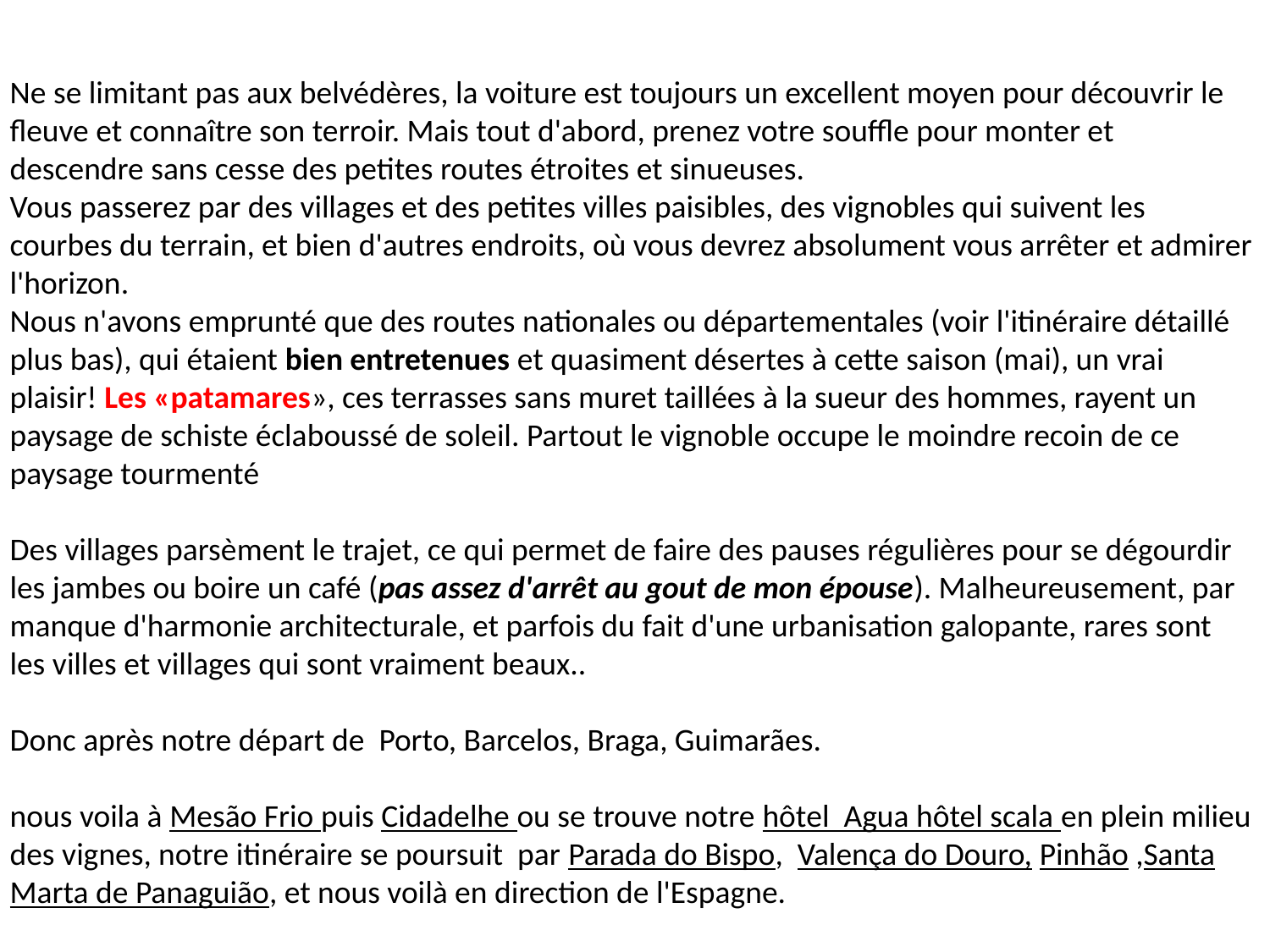

Ne se limitant pas aux belvédères, la voiture est toujours un excellent moyen pour découvrir le fleuve et connaître son terroir. Mais tout d'abord, prenez votre souffle pour monter et descendre sans cesse des petites routes étroites et sinueuses.
Vous passerez par des villages et des petites villes paisibles, des vignobles qui suivent les courbes du terrain, et bien d'autres endroits, où vous devrez absolument vous arrêter et admirer l'horizon.
Nous n'avons emprunté que des routes nationales ou départementales (voir l'itinéraire détaillé plus bas), qui étaient bien entretenues et quasiment désertes à cette saison (mai), un vrai plaisir! Les «patamares», ces terrasses sans muret taillées à la sueur des hommes, rayent un paysage de schiste éclaboussé de soleil. Partout le vignoble occupe le moindre recoin de ce paysage tourmenté

Des villages parsèment le trajet, ce qui permet de faire des pauses régulières pour se dégourdir les jambes ou boire un café (pas assez d'arrêt au gout de mon épouse). Malheureusement, par manque d'harmonie architecturale, et parfois du fait d'une urbanisation galopante, rares sont les villes et villages qui sont vraiment beaux..

Donc après notre départ de  Porto, Barcelos, Braga, Guimarães.

nous voila à Mesão Frio puis Cidadelhe ou se trouve notre hôtel  Agua hôtel scala en plein milieu des vignes, notre itinéraire se poursuit  par Parada do Bispo,  Valença do Douro, Pinhão ,Santa Marta de Panaguião, et nous voilà en direction de l'Espagne.